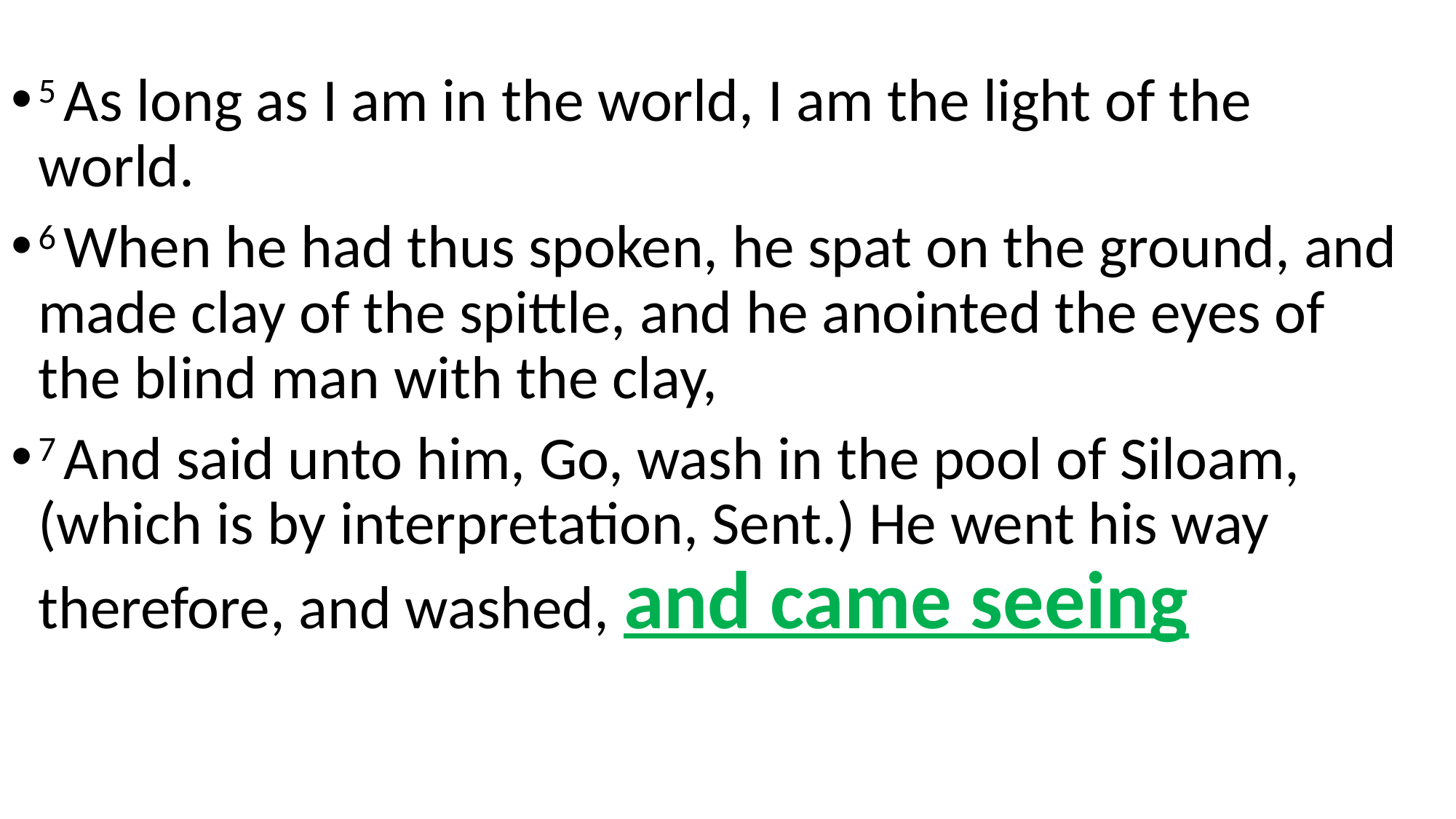

5 As long as I am in the world, I am the light of the world.
6 When he had thus spoken, he spat on the ground, and made clay of the spittle, and he anointed the eyes of the blind man with the clay,
7 And said unto him, Go, wash in the pool of Siloam, (which is by interpretation, Sent.) He went his way therefore, and washed, and came seeing